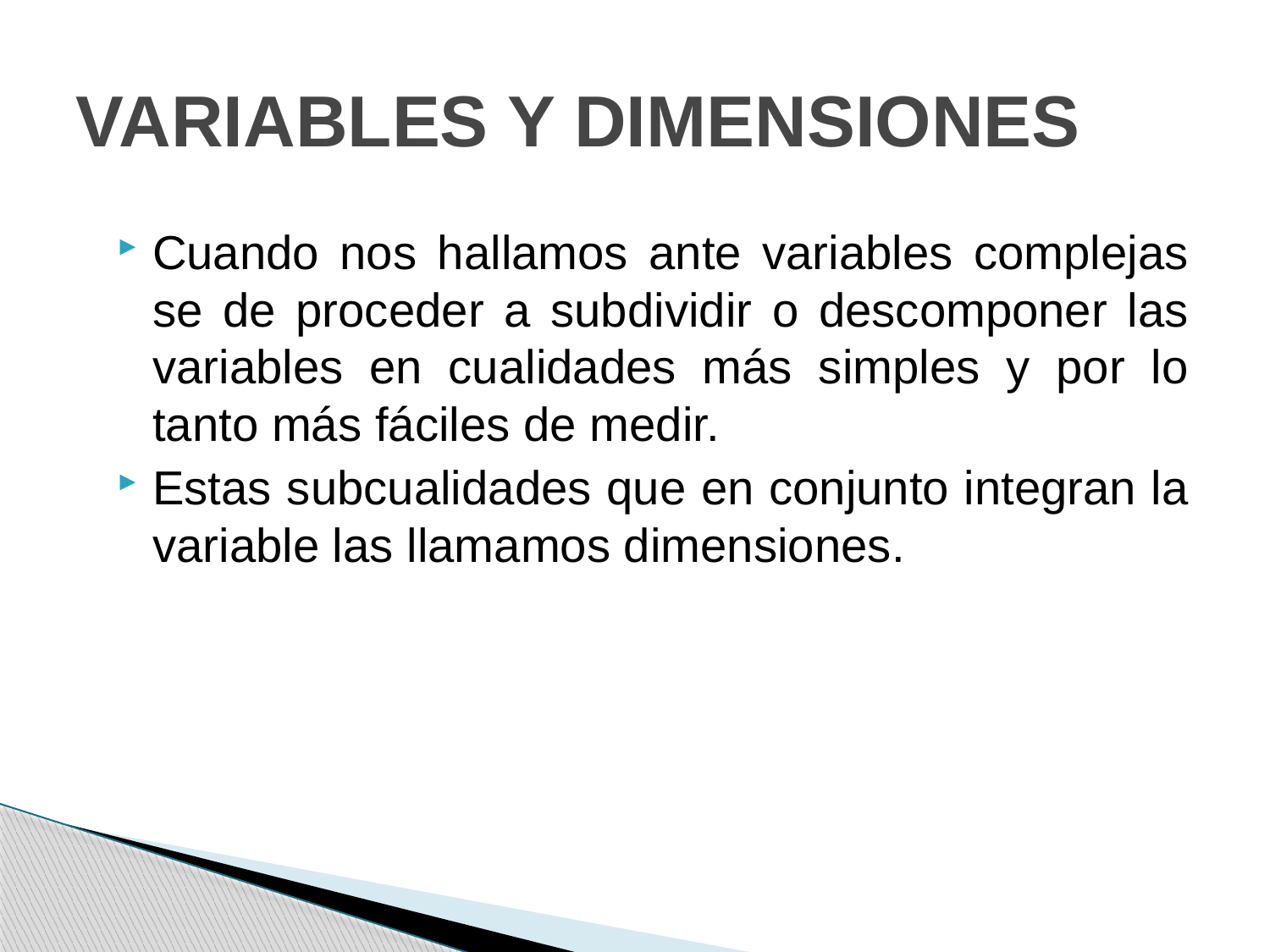

# VARIABLES Y DIMENSIONES
Cuando nos hallamos ante variables complejas se de proceder a subdividir o descomponer las variables en cualidades más simples y por lo tanto más fáciles de medir.
Estas subcualidades que en conjunto integran la variable las llamamos dimensiones.